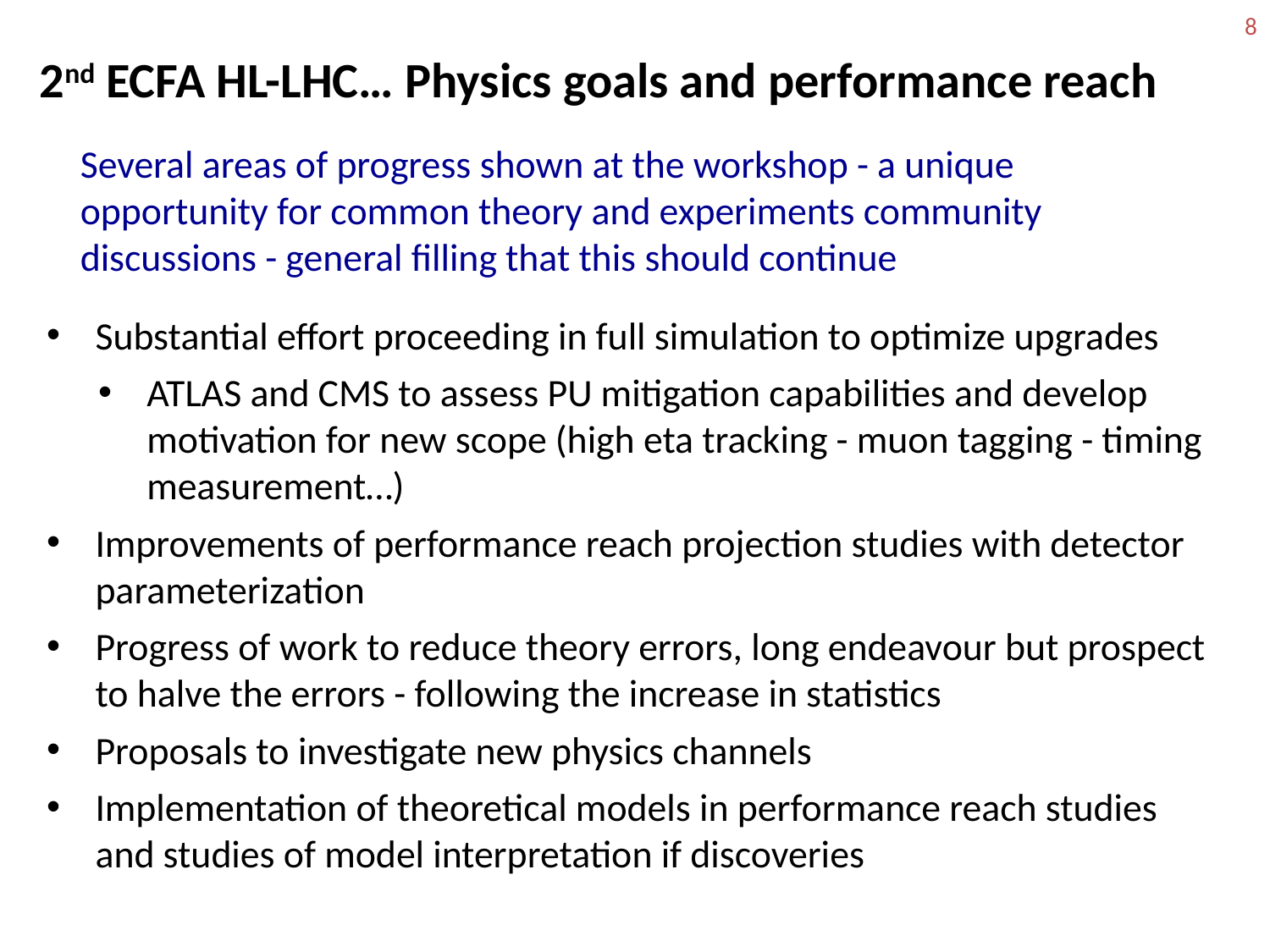

8
2nd ECFA HL-LHC… Physics goals and performance reach
Several areas of progress shown at the workshop - a unique opportunity for common theory and experiments community discussions - general filling that this should continue
Substantial effort proceeding in full simulation to optimize upgrades
ATLAS and CMS to assess PU mitigation capabilities and develop motivation for new scope (high eta tracking - muon tagging - timing measurement…)
Improvements of performance reach projection studies with detector parameterization
Progress of work to reduce theory errors, long endeavour but prospect to halve the errors - following the increase in statistics
Proposals to investigate new physics channels
Implementation of theoretical models in performance reach studies and studies of model interpretation if discoveries